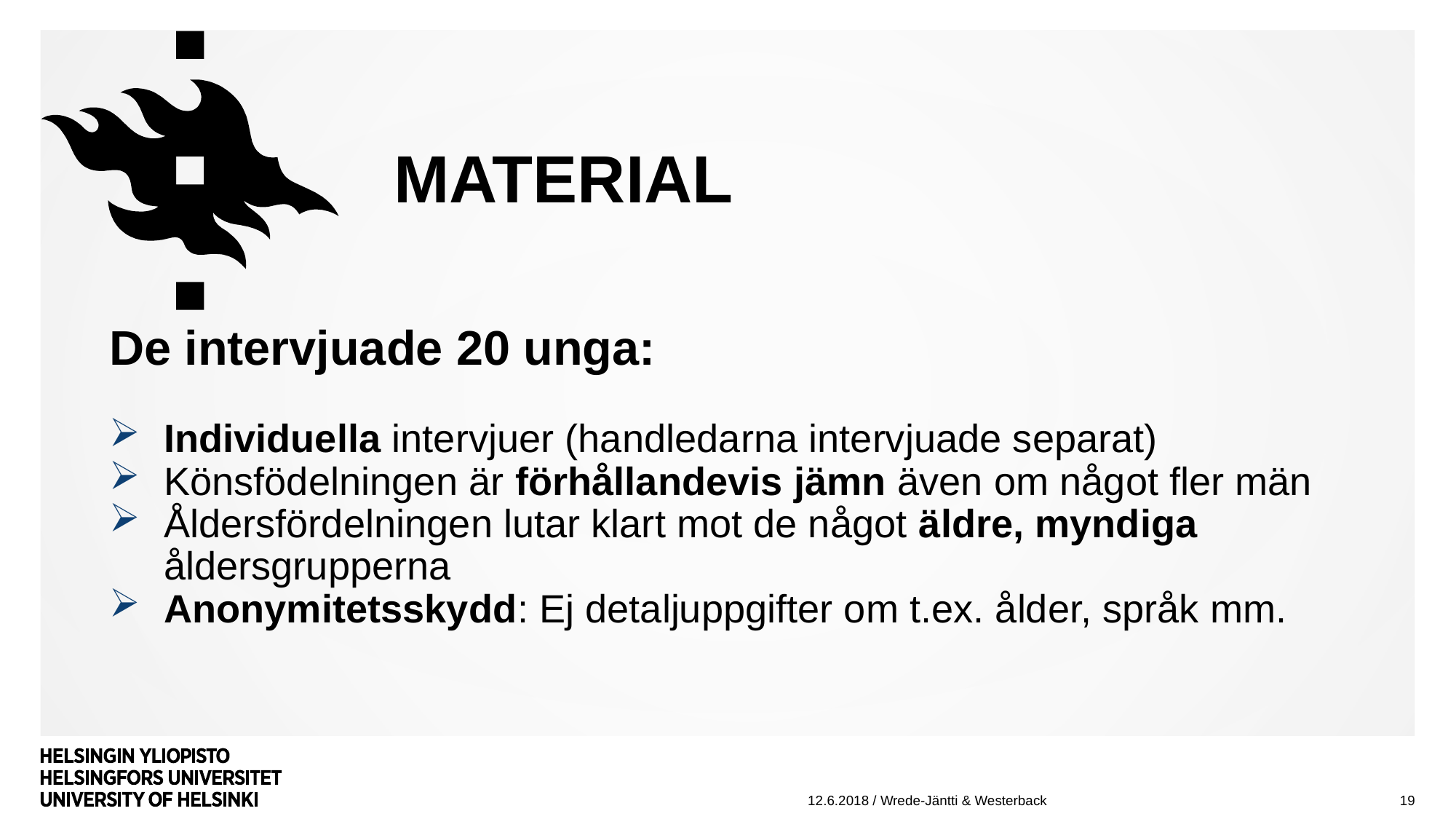

# MATERIAL
De intervjuade 20 unga:

Individuella intervjuer (handledarna intervjuade separat)
Könsfödelningen är förhållandevis jämn även om något fler män
Åldersfördelningen lutar klart mot de något äldre, myndiga               åldersgrupperna
Anonymitetsskydd: Ej detaljuppgifter om t.ex. ålder, språk mm.

19
12.6.2018 / Wrede-Jäntti & Westerback